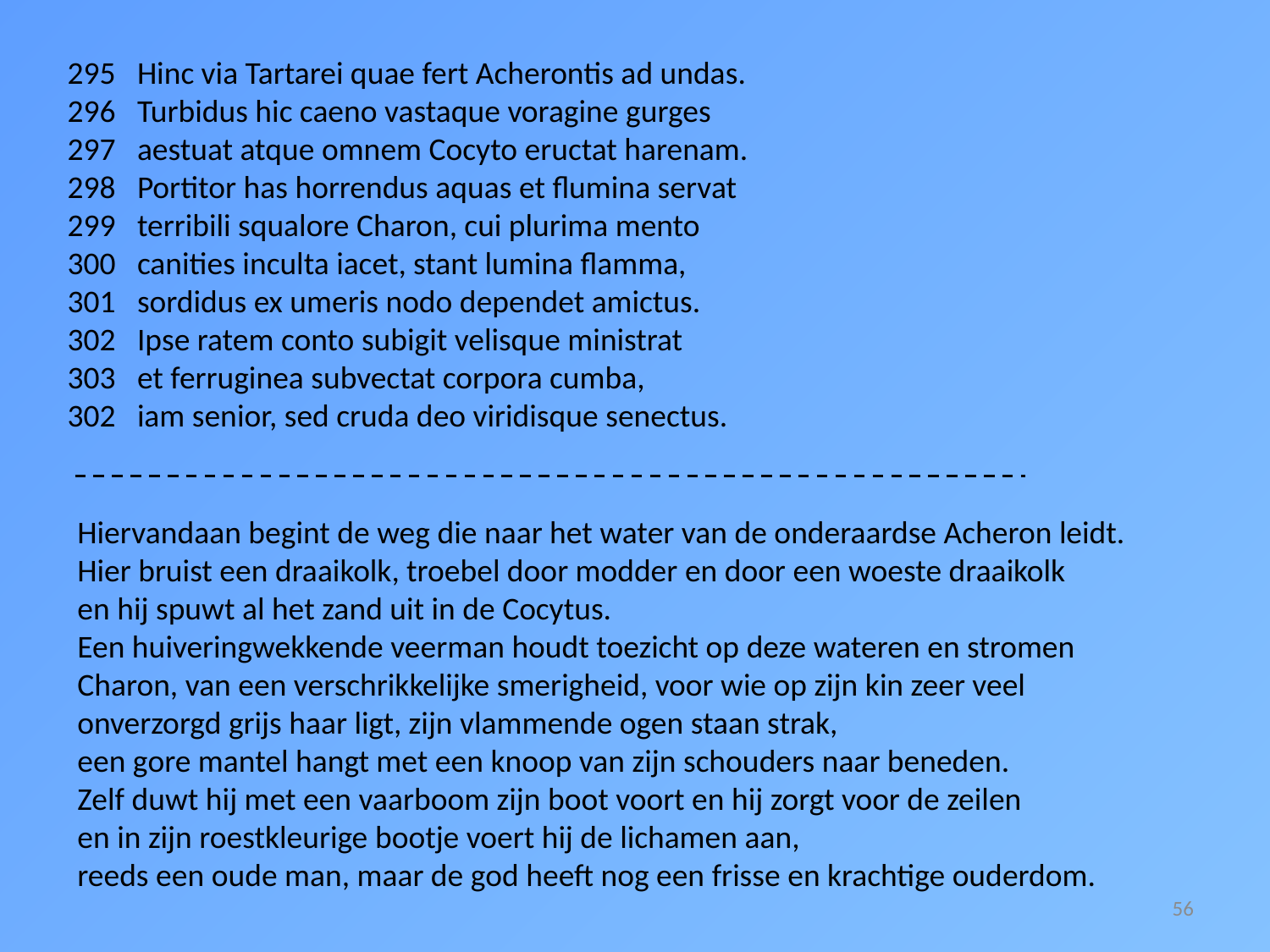

295   Hinc via Tartarei quae fert Acherontis ad undas.
296   Turbidus hic caeno vastaque voragine gurges
297   aestuat atque omnem Cocyto eructat harenam.
298   Portitor has horrendus aquas et flumina servat
299   terribili squalore Charon, cui plurima mento
300   canities inculta iacet, stant lumina flamma,
301   sordidus ex umeris nodo dependet amictus.
302   Ipse ratem conto subigit velisque ministrat
303   et ferruginea subvectat corpora cumba,
302   iam senior, sed cruda deo viridisque senectus.
Hiervandaan begint de weg die naar het water van de onderaardse Acheron leidt.
Hier bruist een draaikolk, troebel door modder en door een woeste draaikolk
en hij spuwt al het zand uit in de Cocytus.
Een huiveringwekkende veerman houdt toezicht op deze wateren en stromen
Charon, van een verschrikkelijke smerigheid, voor wie op zijn kin zeer veel
onverzorgd grijs haar ligt, zijn vlammende ogen staan strak,
een gore mantel hangt met een knoop van zijn schouders naar beneden.
Zelf duwt hij met een vaarboom zijn boot voort en hij zorgt voor de zeilen
en in zijn roestkleurige bootje voert hij de lichamen aan,
reeds een oude man, maar de god heeft nog een frisse en krachtige ouderdom.
56